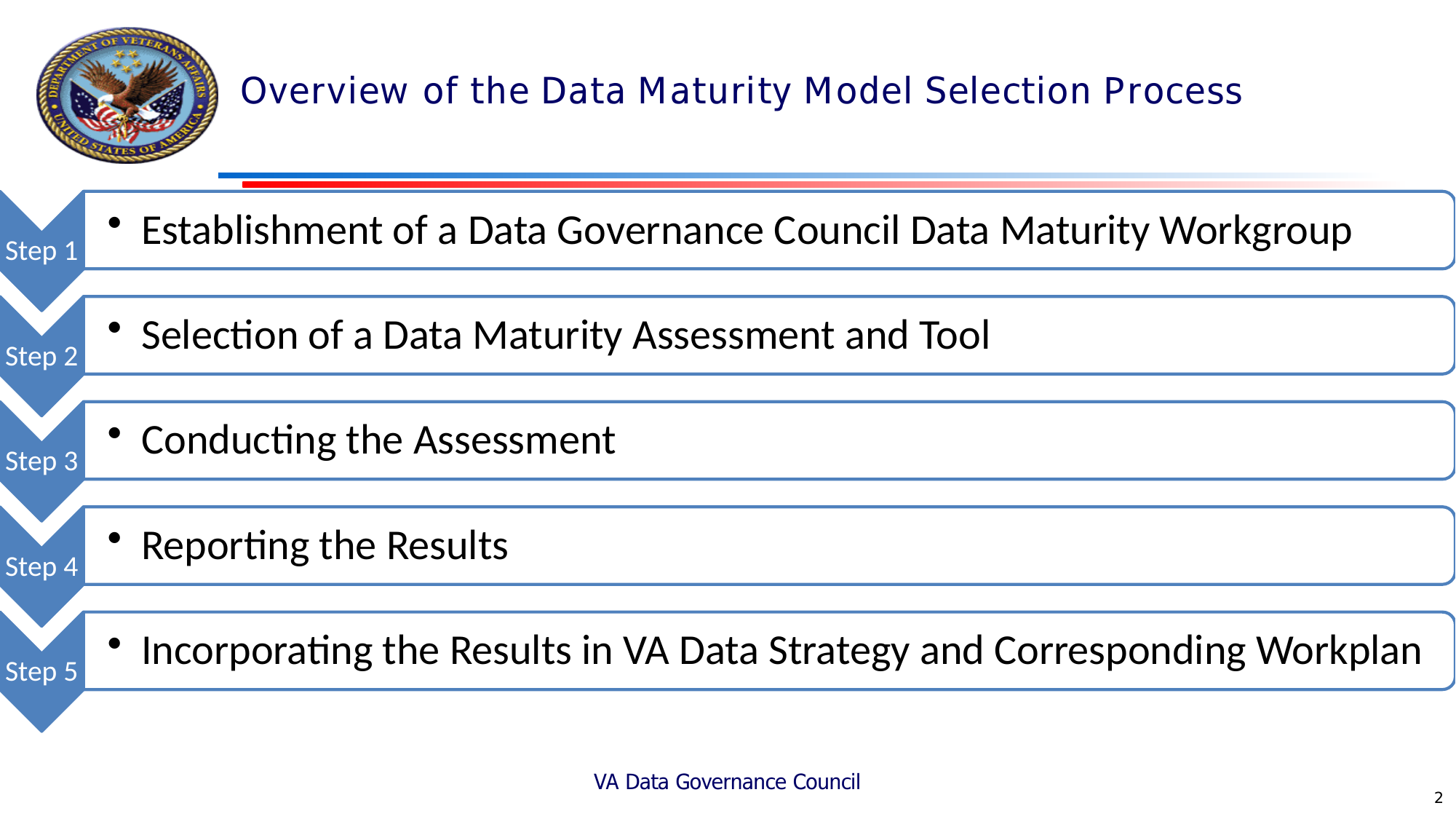

# Overview of the Data Maturity Model Selection Process
Step 1
Establishment of a Data Governance Council Data Maturity Workgroup
Step 2
Selection of a Data Maturity Assessment and Tool
Step 3
Conducting the Assessment
Step 4
Reporting the Results
Step 5
Incorporating the Results in VA Data Strategy and Corresponding Workplan
VA Data Governance Council
2